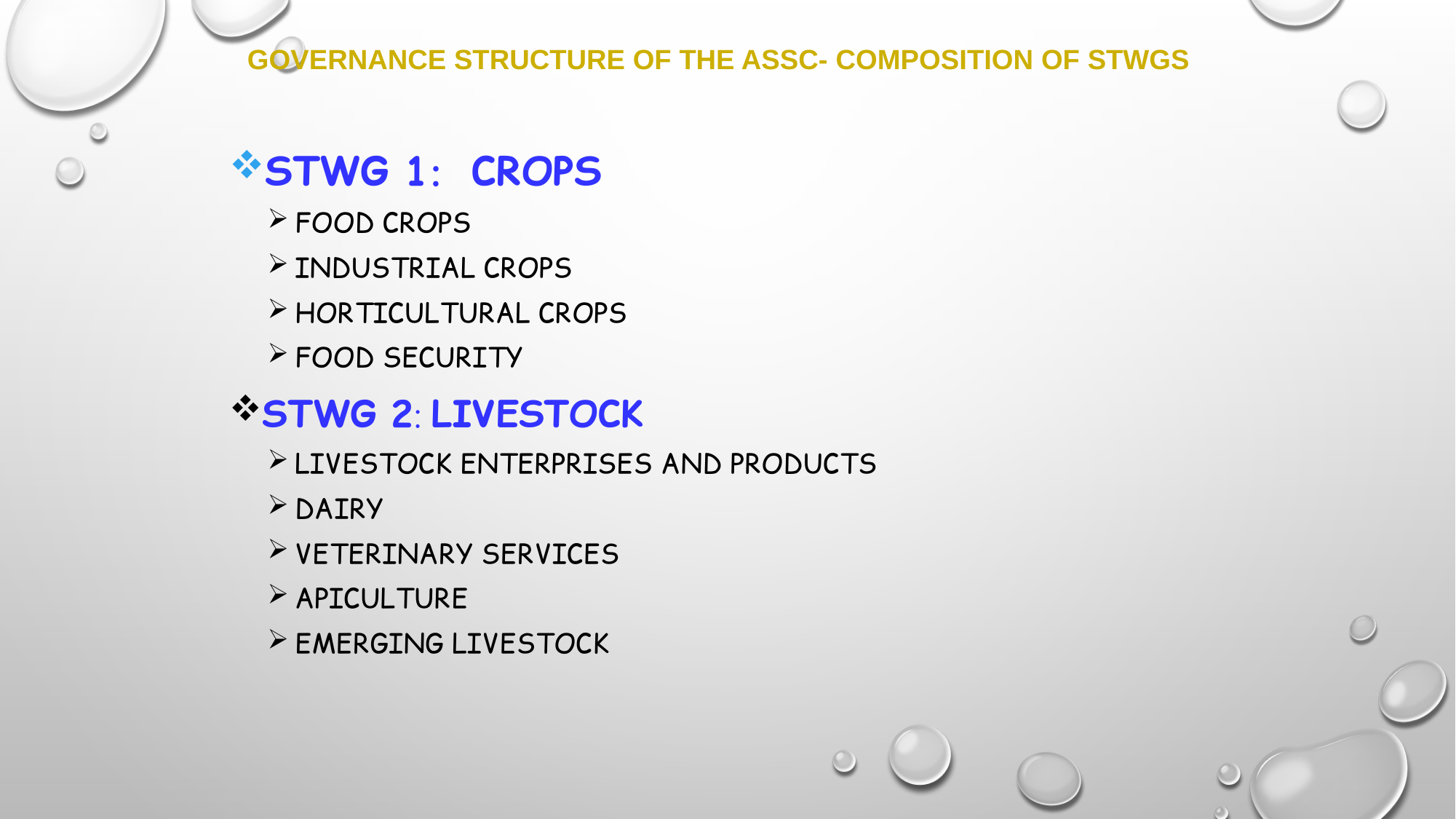

# Governance structure of the ASSC- Composition of STWGs
STWG 1:  Crops
Food crops
Industrial crops
Horticultural crops
Food security
STWG 2: Livestock
Livestock enterprises and products
Dairy
Veterinary services
Apiculture
Emerging livestock